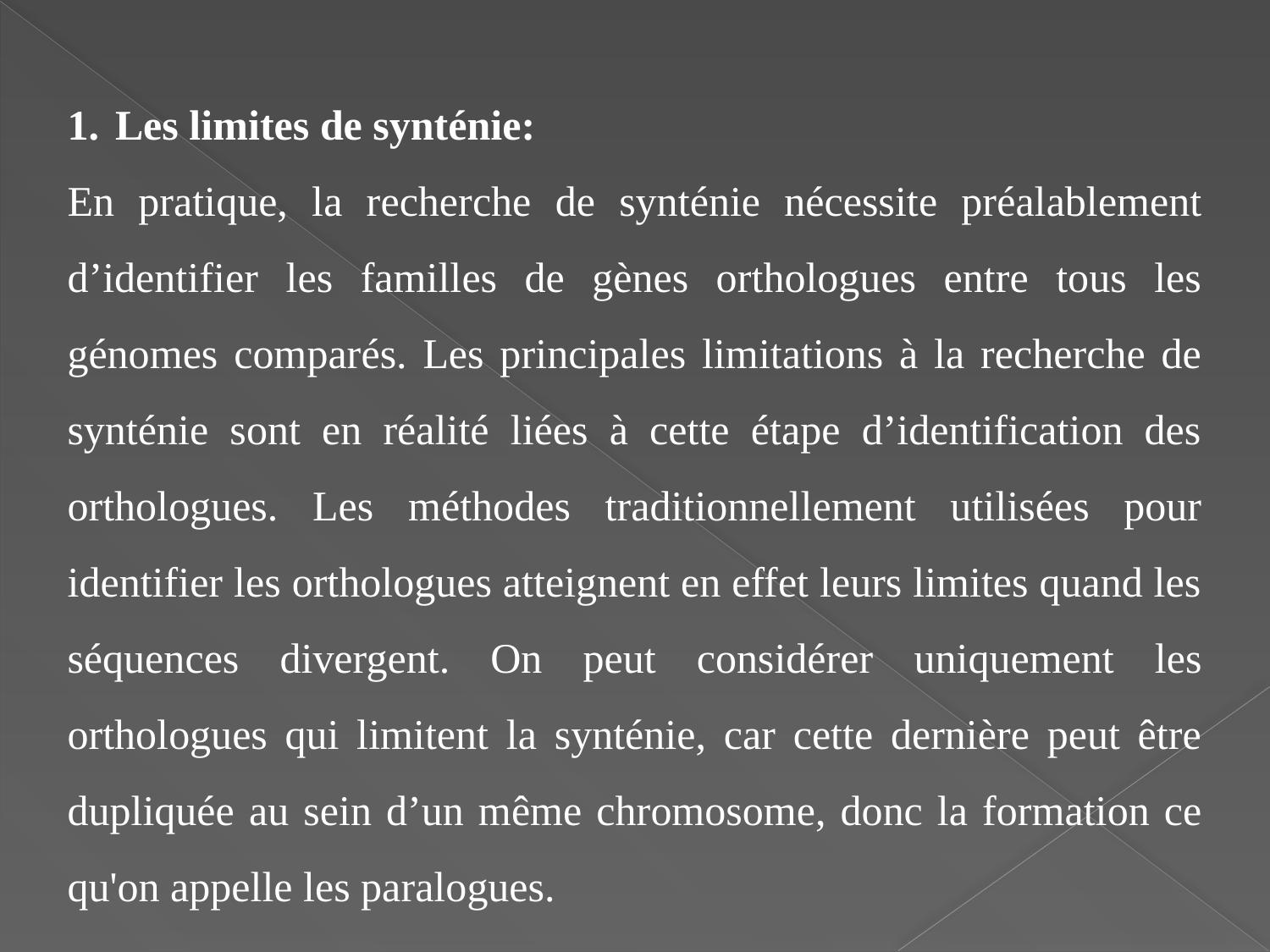

Les limites de synténie:
En pratique, la recherche de synténie nécessite préalablement d’identifier les familles de gènes orthologues entre tous les génomes comparés. Les principales limitations à la recherche de synténie sont en réalité liées à cette étape d’identification des orthologues. Les méthodes traditionnellement utilisées pour identifier les orthologues atteignent en effet leurs limites quand les séquences divergent. On peut considérer uniquement les orthologues qui limitent la synténie, car cette dernière peut être dupliquée au sein d’un même chromosome, donc la formation ce qu'on appelle les paralogues.